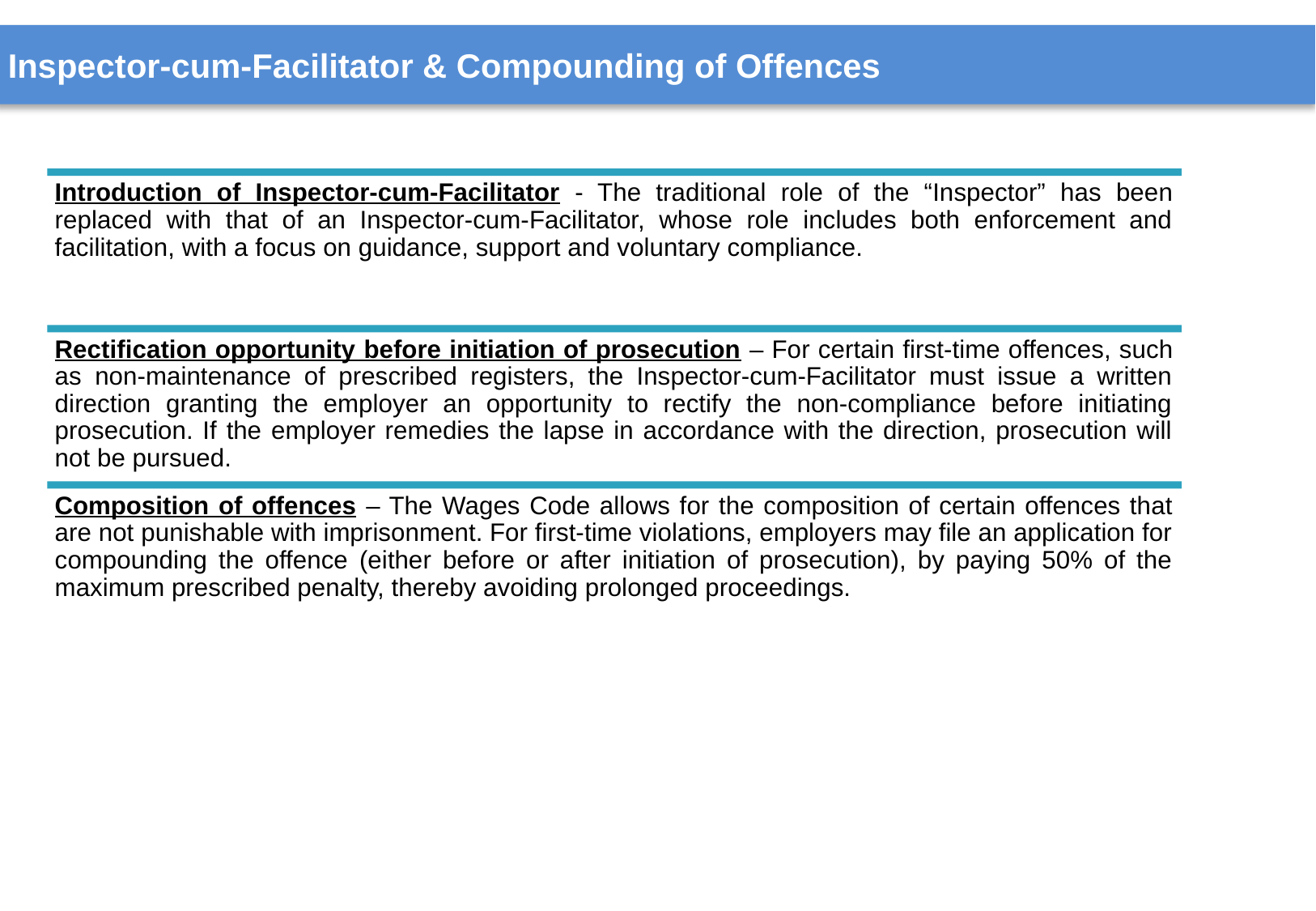

Inspector-cum-Facilitator & Compounding of Offences

Introduction of Inspector-cum-Facilitator - The traditional role of the “Inspector” has been replaced with that of an Inspector-cum-Facilitator, whose role includes both enforcement and facilitation, with a focus on guidance, support and voluntary compliance.
Rectification opportunity before initiation of prosecution – For certain first-time offences, such as non-maintenance of prescribed registers, the Inspector-cum-Facilitator must issue a written direction granting the employer an opportunity to rectify the non-compliance before initiating prosecution. If the employer remedies the lapse in accordance with the direction, prosecution will not be pursued.
Composition of offences – The Wages Code allows for the composition of certain offences that are not punishable with imprisonment. For first-time violations, employers may file an application for compounding the offence (either before or after initiation of prosecution), by paying 50% of the maximum prescribed penalty, thereby avoiding prolonged proceedings.